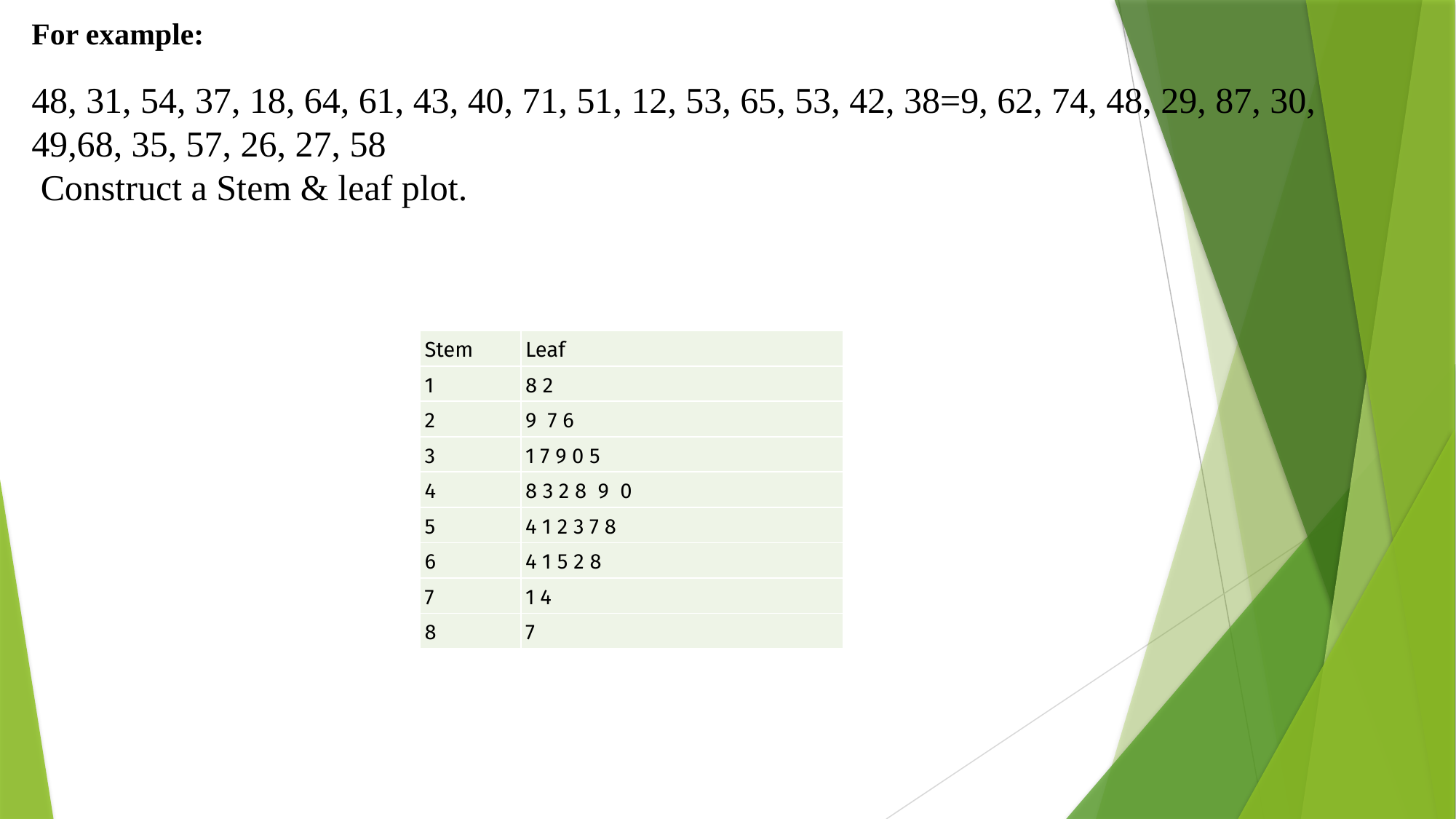

# For example:

48, 31, 54, 37, 18, 64, 61, 43, 40, 71, 51, 12, 53, 65, 53, 42, 38=9, 62, 74, 48, 29, 87, 30, 49,68, 35, 57, 26, 27, 58
 Construct a Stem & leaf plot.

| Stem | Leaf |
| --- | --- |
| 1 | 8 2 |
| 2 | 9 7 6 |
| 3 | 1 7 9 0 5 |
| 4 | 8 3 2 8 9 0 |
| 5 | 4 1 2 3 7 8 |
| 6 | 4 1 5 2 8 |
| 7 | 1 4 |
| 8 | 7 |